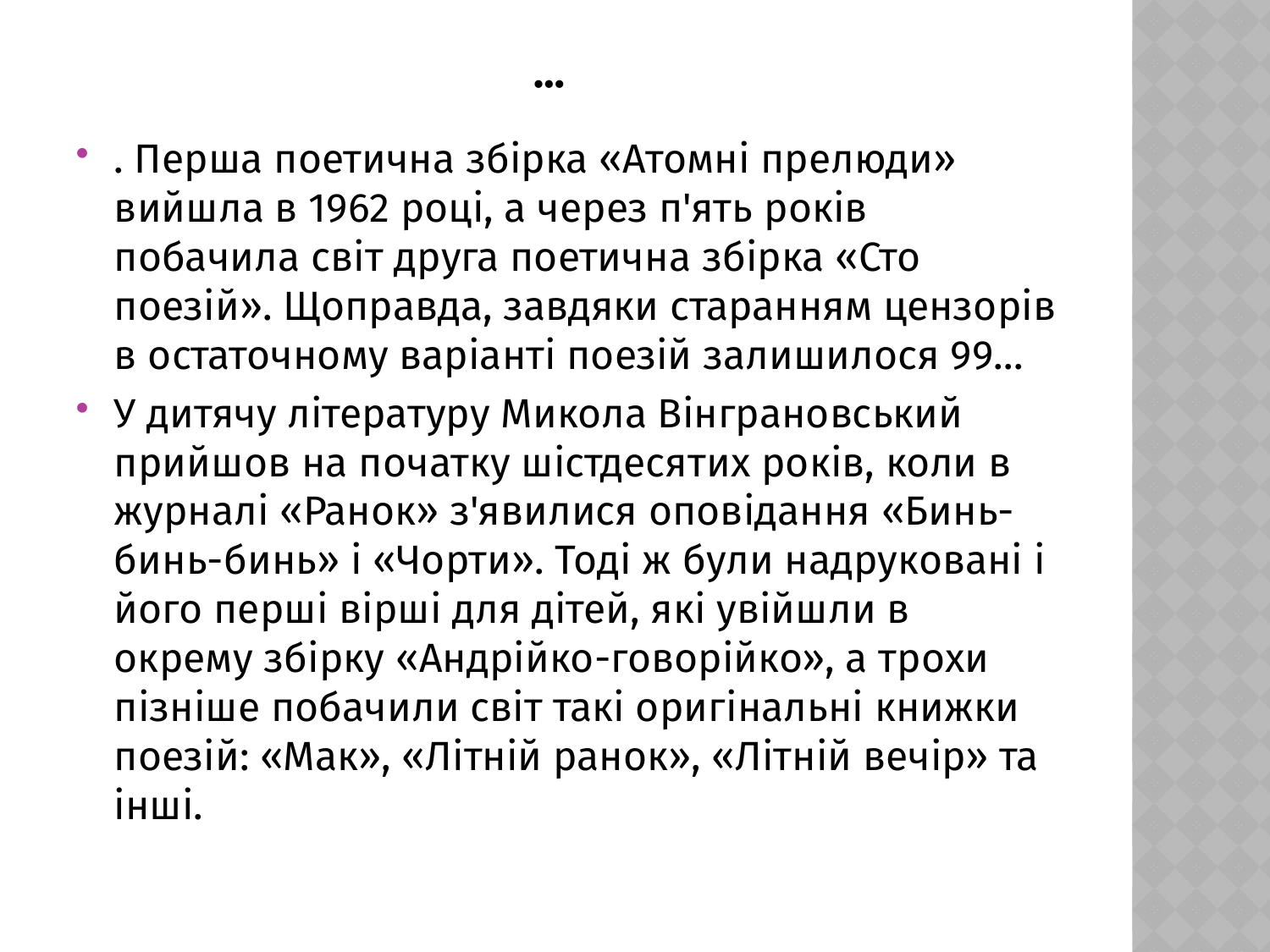

# …
. Перша поетична збірка «Атомні прелюди» вийшла в 1962 році, а через п'ять років побачила світ друга поетична збірка «Сто поезій». Щоправда, завдяки старанням цензорів в остаточному варіанті поезій залишилося 99…
У дитячу літературу Микола Вінграновський прийшов на початку шістдесятих років, коли в журналі «Ранок» з'явилися оповідання «Бинь-бинь-бинь» і «Чорти». Тоді ж були надруковані і його перші вірші для дітей, які увійшли в окрему збірку «Андрійко-говорійко», а трохи пізніше побачили світ такі оригінальні книжки поезій: «Мак», «Літній ранок», «Літній вечір» та інші.